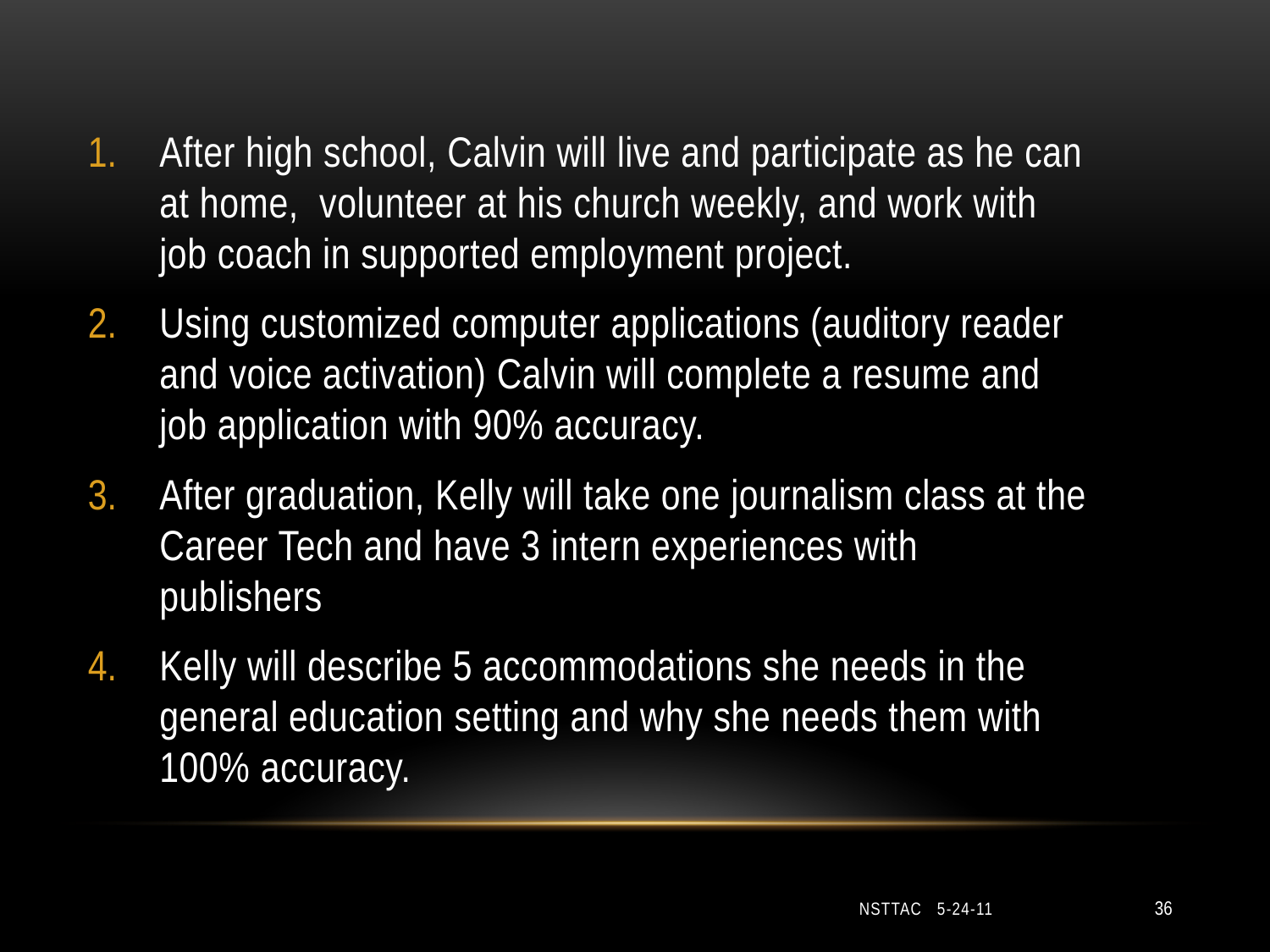

After high school, Calvin will live and participate as he can at home,  volunteer at his church weekly, and work with job coach in supported employment project.
Using customized computer applications (auditory reader and voice activation) Calvin will complete a resume and job application with 90% accuracy.
After graduation, Kelly will take one journalism class at the Career Tech and have 3 intern experiences with  publishers
Kelly will describe 5 accommodations she needs in the general education setting and why she needs them with 100% accuracy.

NSTTAC   5-24-11
36